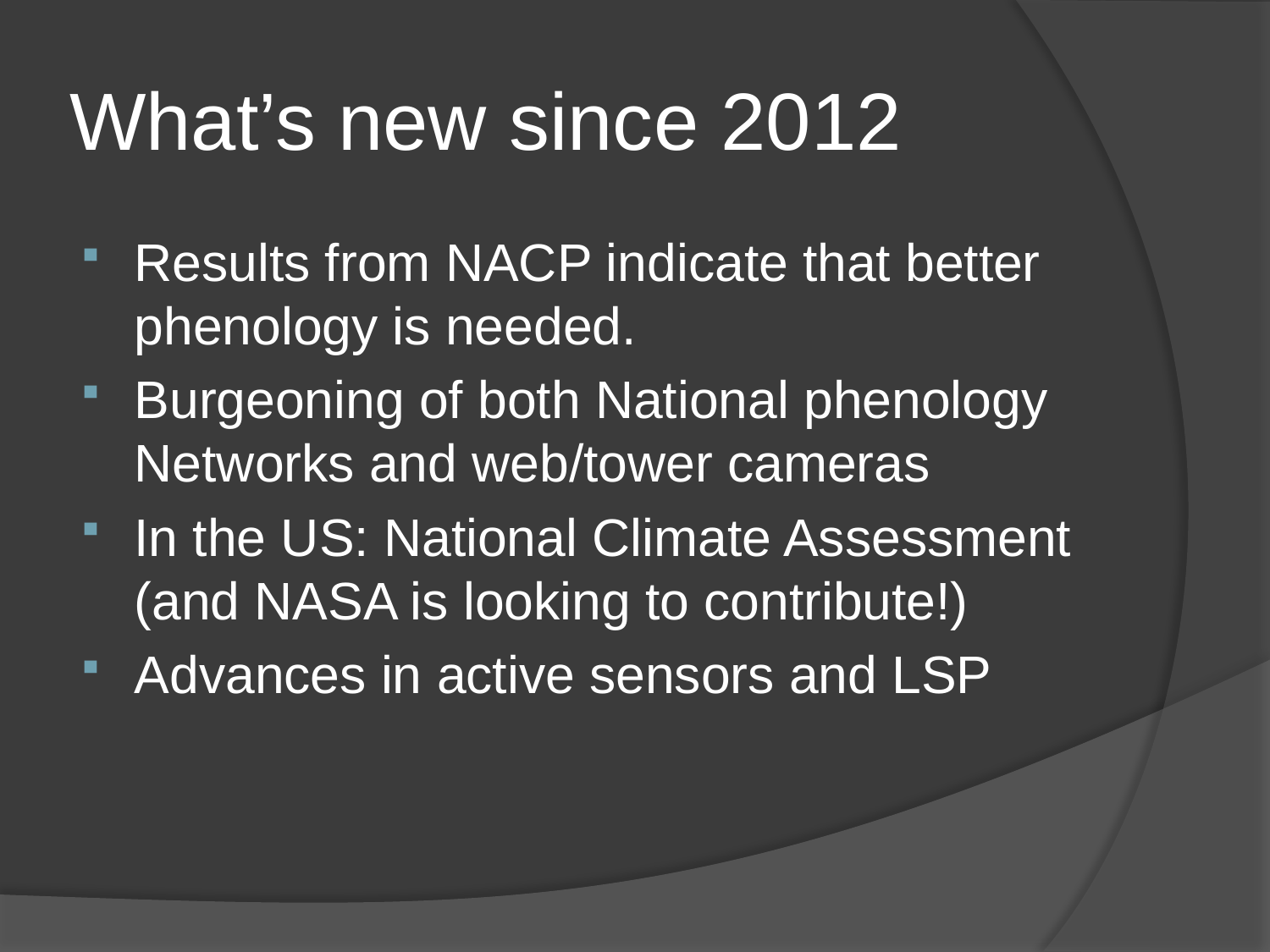

# What’s new since 2012
Results from NACP indicate that better phenology is needed.
Burgeoning of both National phenology Networks and web/tower cameras
In the US: National Climate Assessment (and NASA is looking to contribute!)
Advances in active sensors and LSP